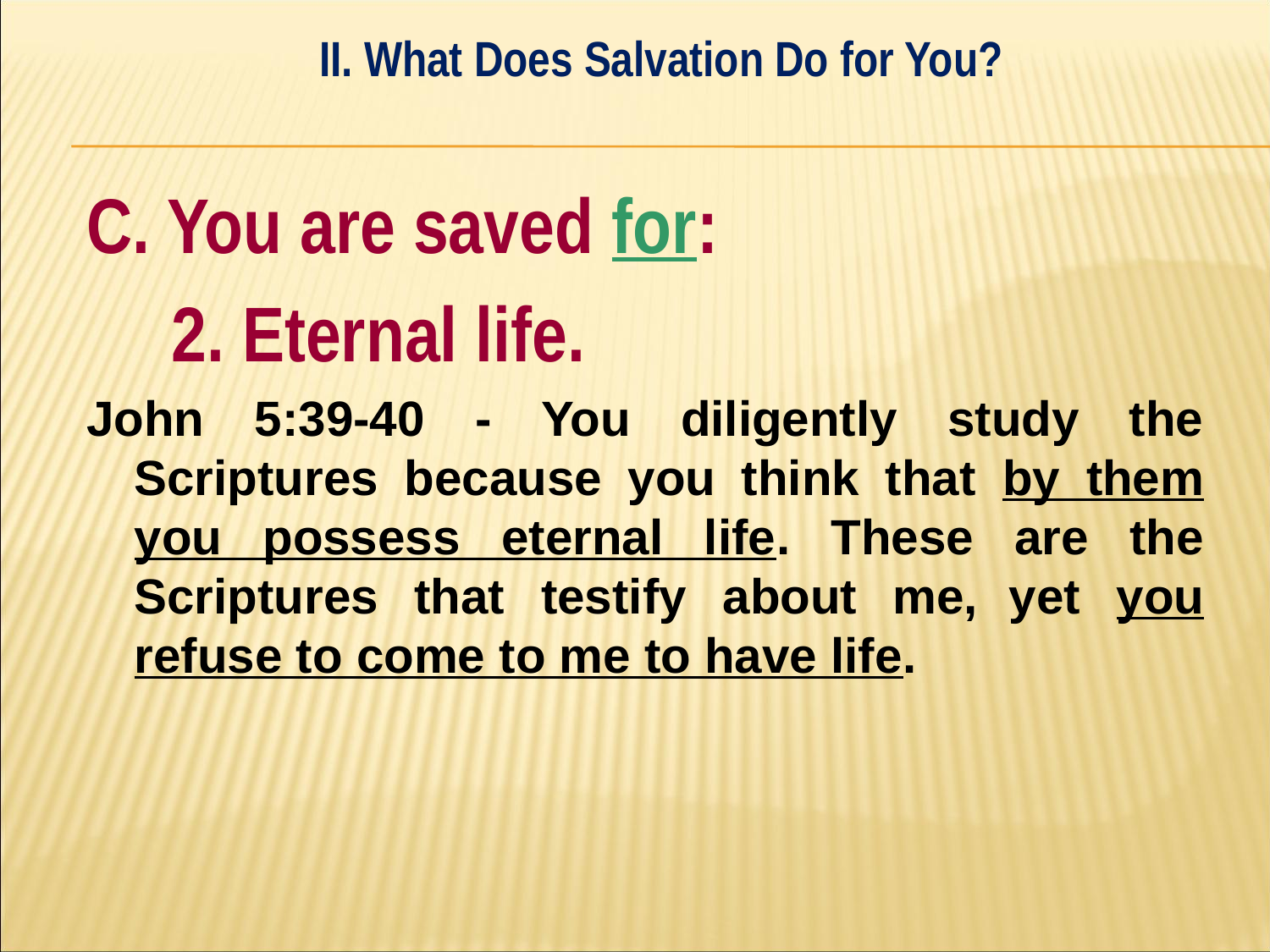

II. What Does Salvation Do for You?
#
C. You are saved for:
	2. Eternal life.
John 5:39-40 - You diligently study the Scriptures because you think that by them you possess eternal life. These are the Scriptures that testify about me, yet you refuse to come to me to have life.